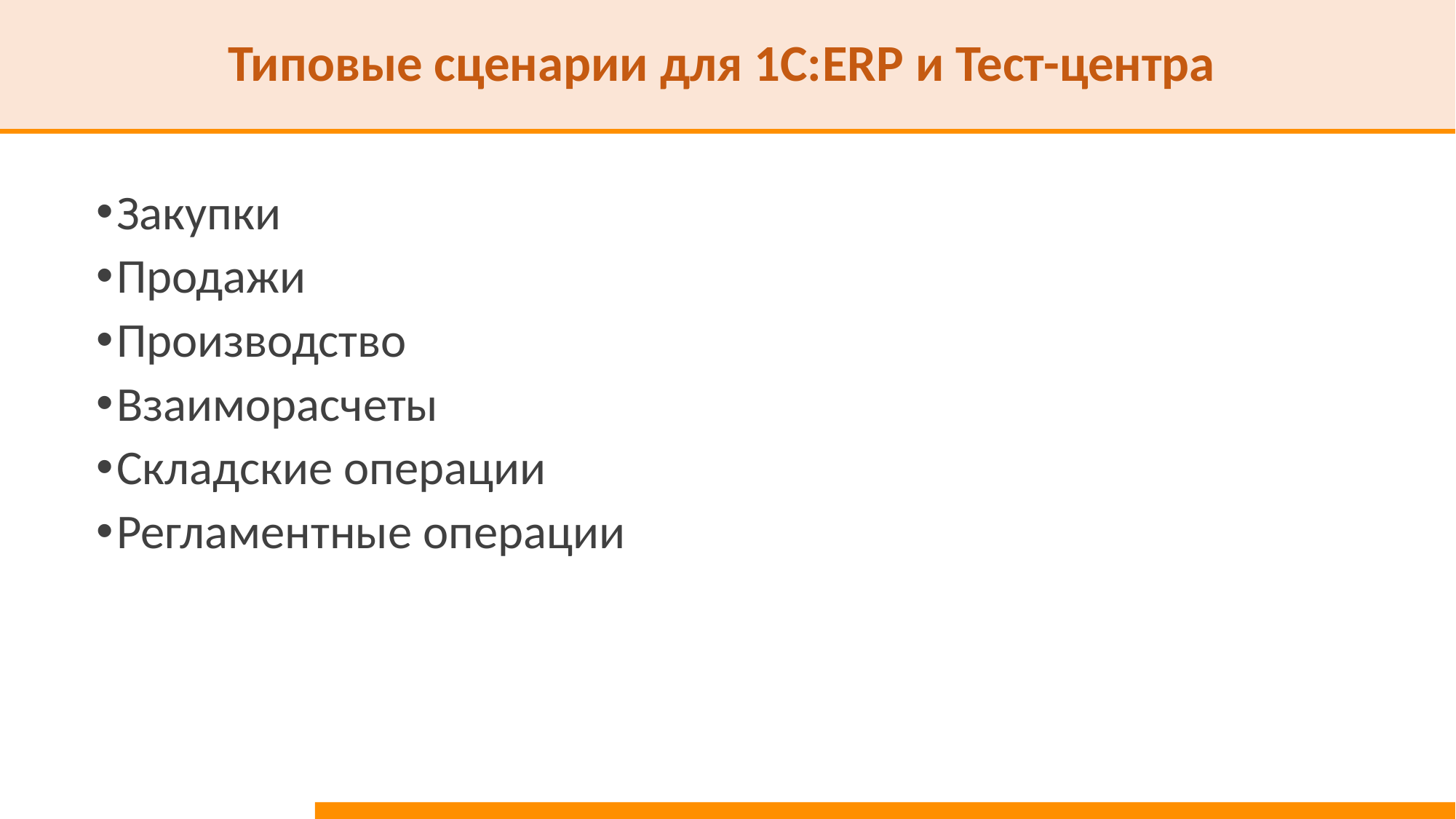

# Типовые сценарии для 1С:ERP и Тест-центра
Закупки
Продажи
Производство
Взаиморасчеты
Складские операции
Регламентные операции